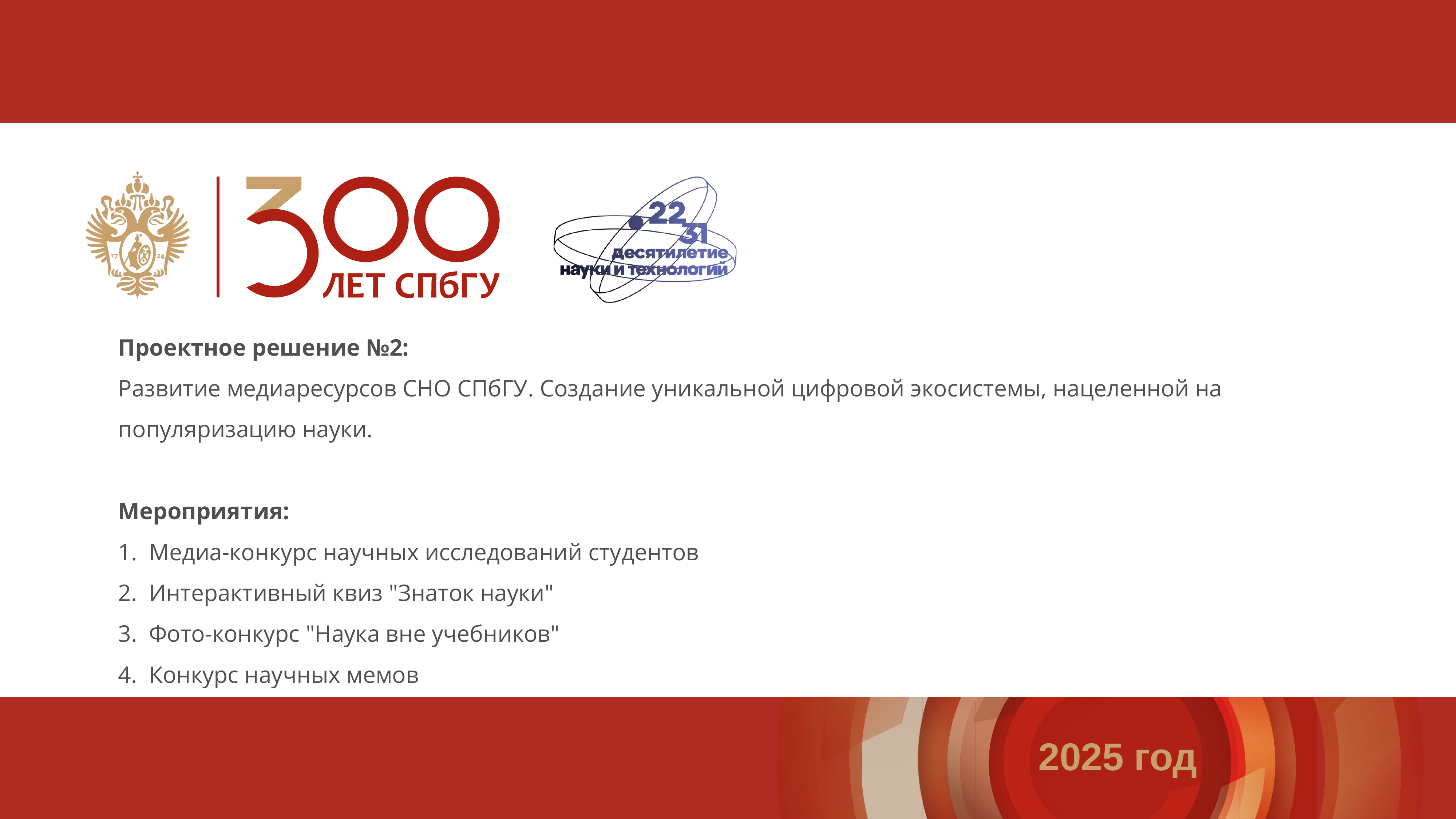

Проектное решение №2:
Развитие медиаресурсов СНО СПбГУ. Создание уникальной цифровой экосистемы, нацеленной на популяризацию науки.

Мероприятия:
Медиа-конкурс научных исследований студентов
Интерактивный квиз "Знаток науки"
Фото-конкурс "Наука вне учебников"
Конкурс научных мемов

2025 год